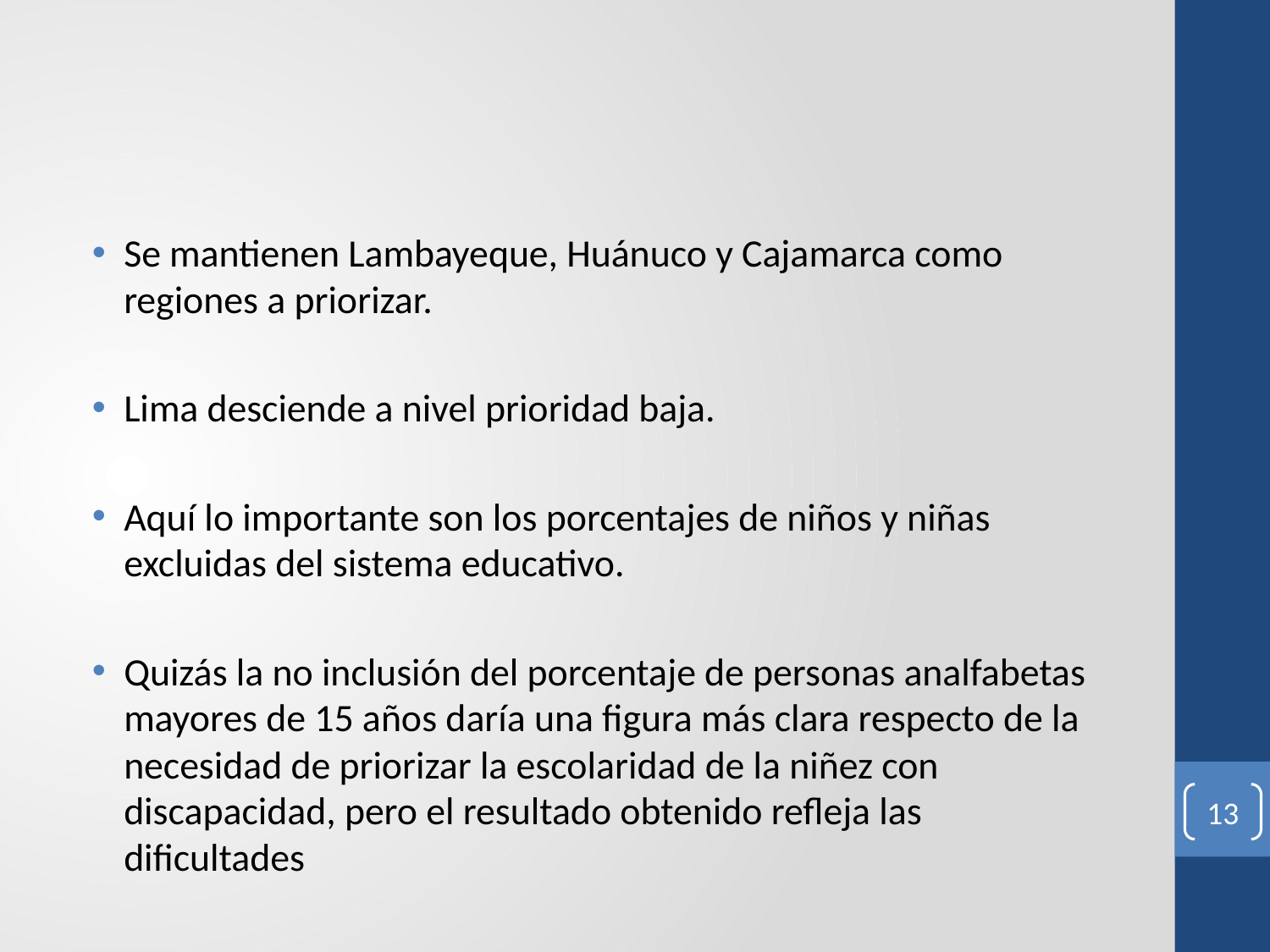

#
Se mantienen Lambayeque, Huánuco y Cajamarca como regiones a priorizar.

Lima desciende a nivel prioridad baja.

Aquí lo importante son los porcentajes de niños y niñas excluidas del sistema educativo.

Quizás la no inclusión del porcentaje de personas analfabetas  mayores de 15 años daría una figura más clara respecto de la necesidad de priorizar la escolaridad de la niñez con discapacidad, pero el resultado obtenido refleja las dificultades
13